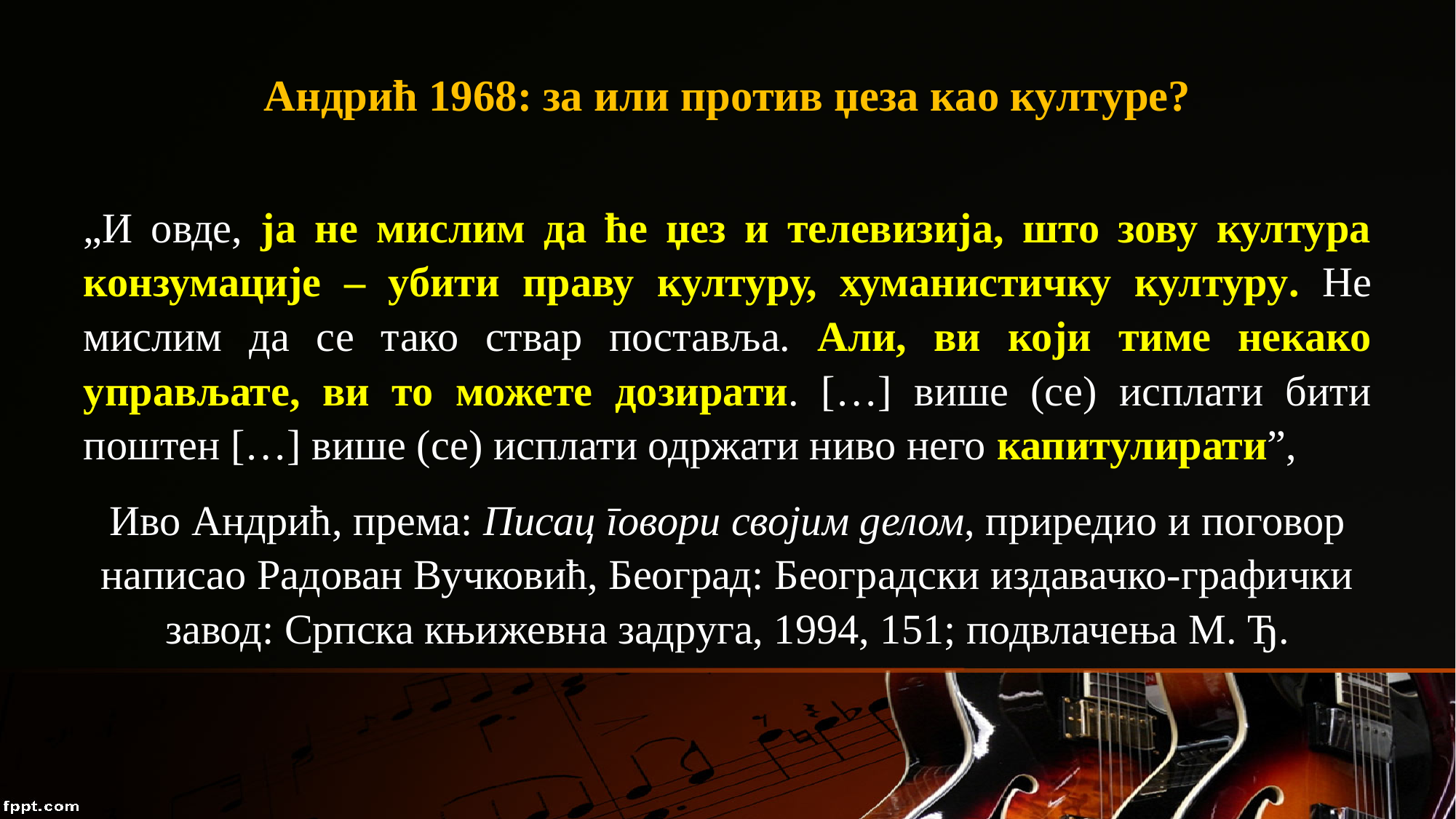

# Андрић 1968: за или против џеза као културе?
„И овде, ја не мислим да ће џез и телевизија, што зову култура конзумације – убити праву културу, хуманистичку културу. Не мислим да се тако ствар поставља. Али, ви који тиме некако управљате, ви то можете дозирати. […] више (се) исплати бити поштен […] више (се) исплати одржати ниво него капитулирати”,
Иво Андрић, према: Писац говори својим делом, приредио и поговор написао Радован Вучковић, Београд: Београдски издавачко-графички завод: Српска књижевна задруга, 1994, 151; подвлачења М. Ђ.